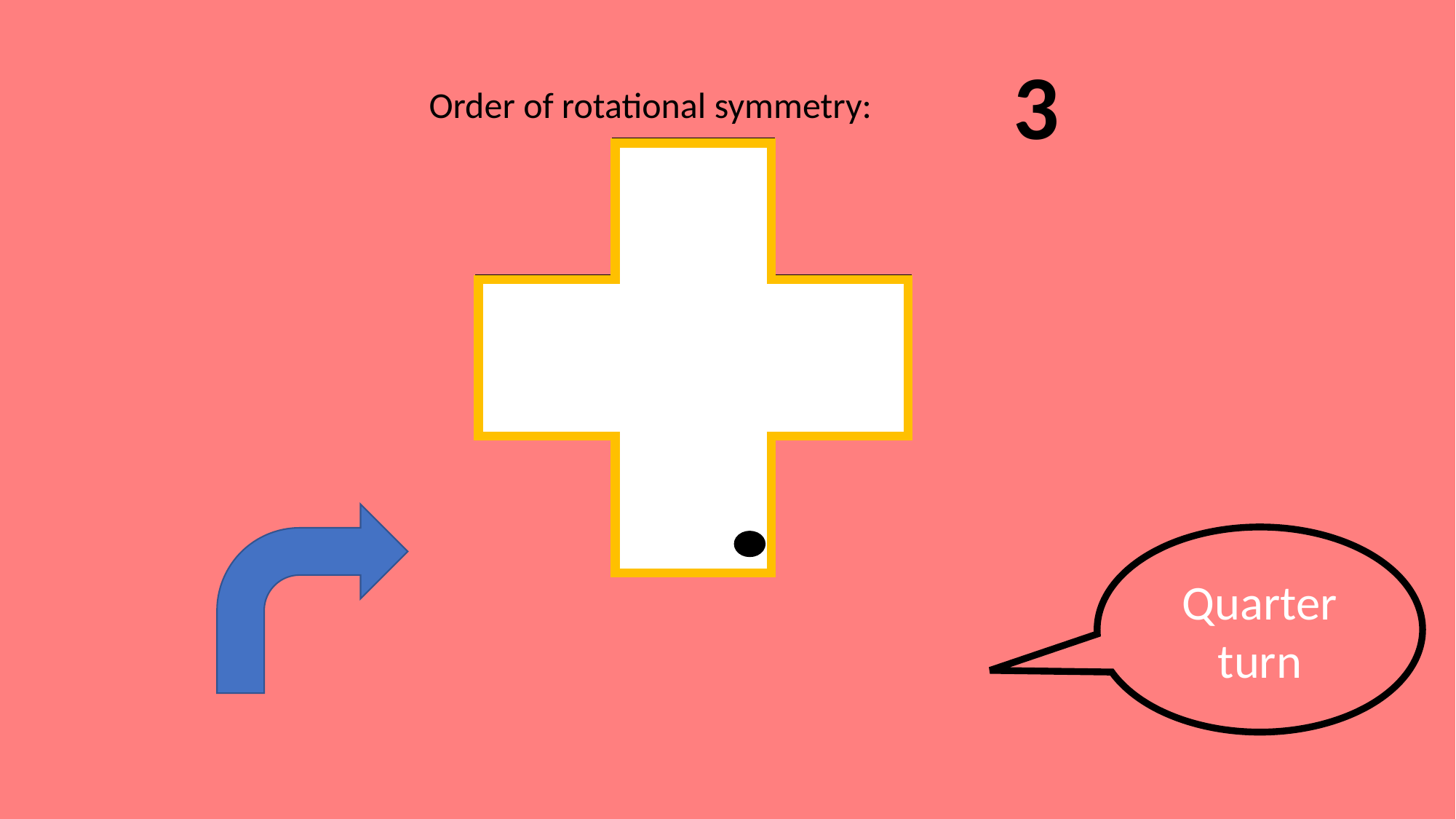

3
Order of rotational symmetry:

Quarter turn